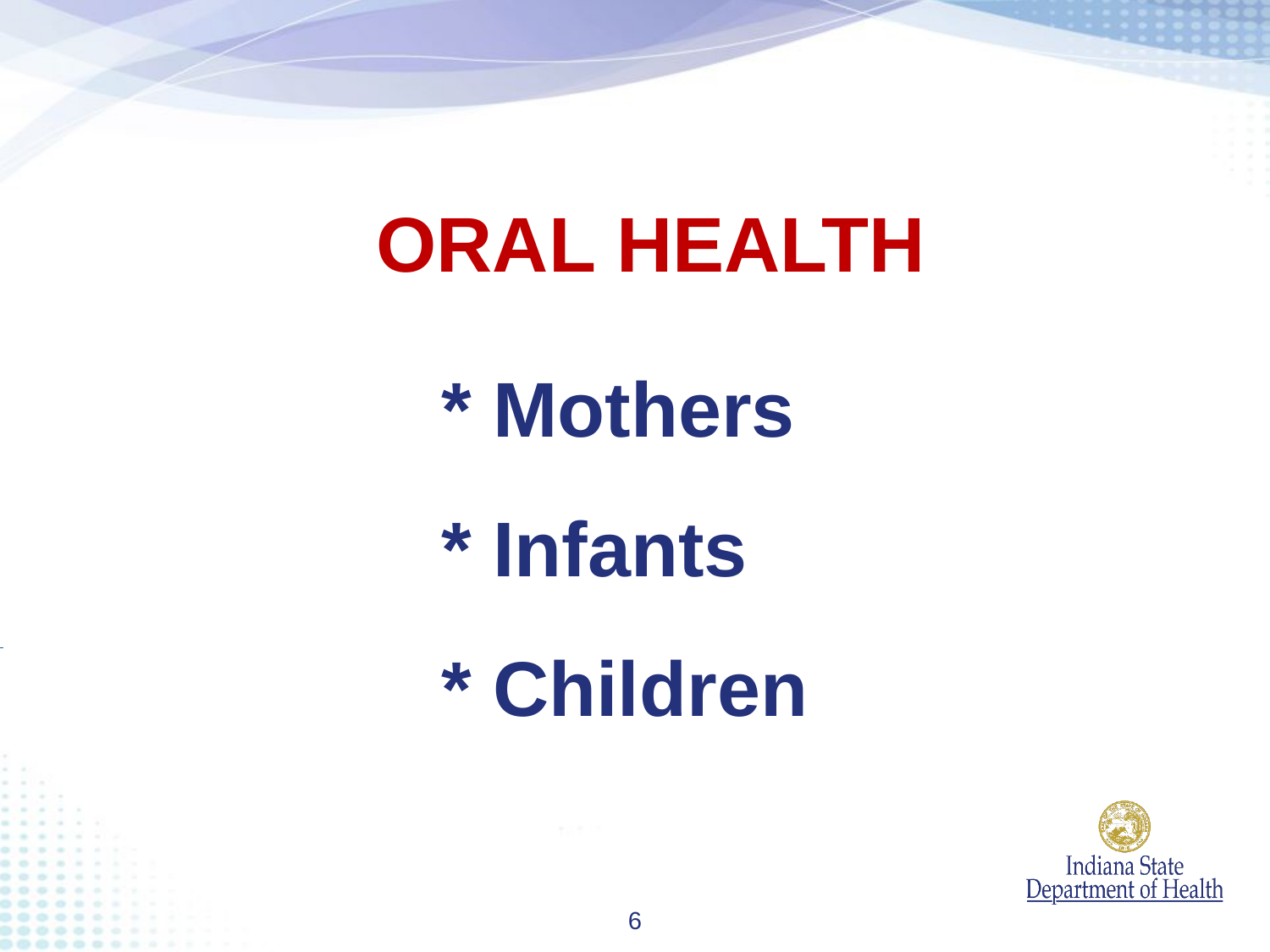

ORAL HEALTH

            * Mothers
            * Infants
            * Children